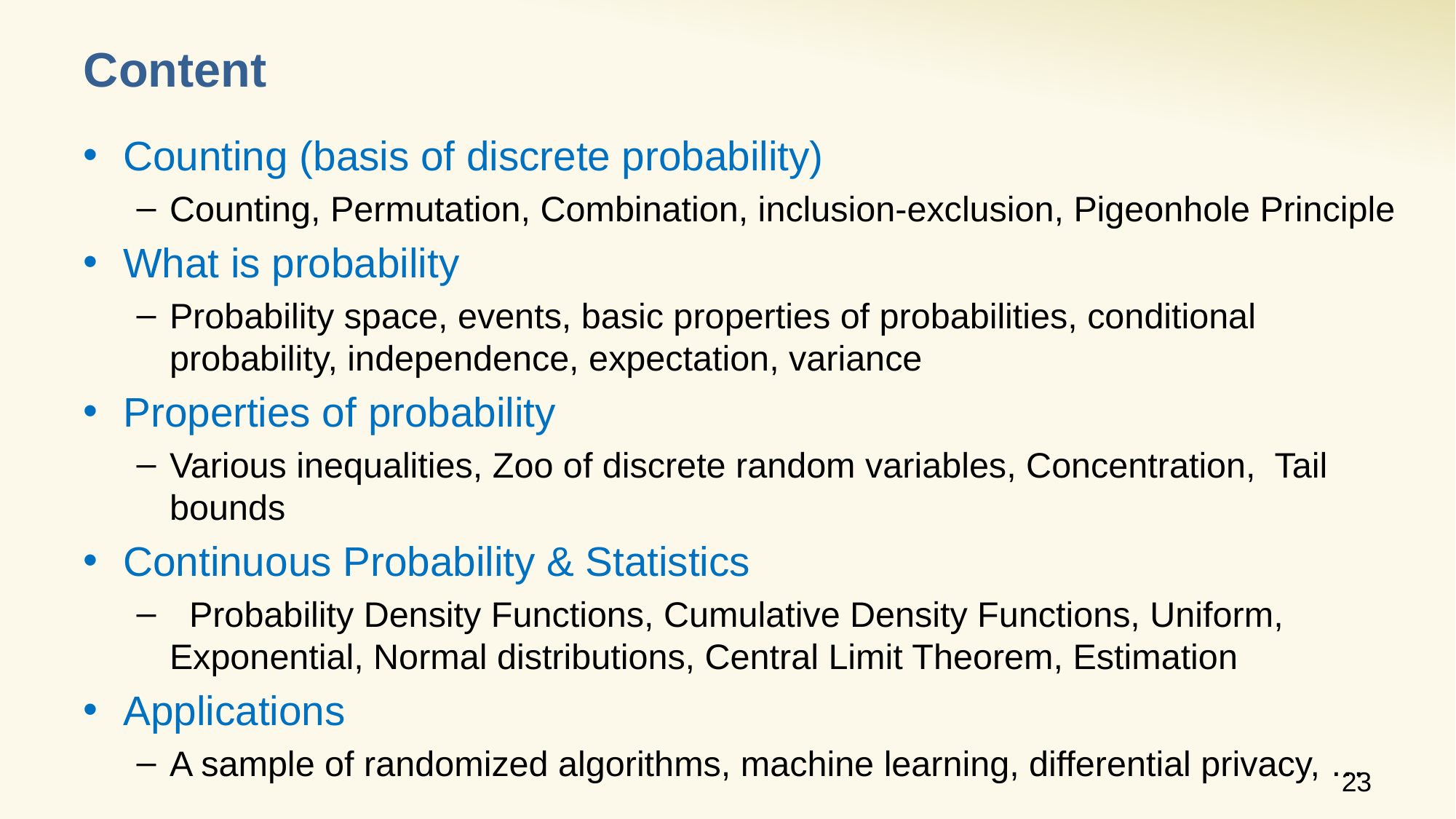

# Content
Counting (basis of discrete probability)
Counting, Permutation, Combination, inclusion-exclusion, Pigeonhole Principle
What is probability
Probability space, events, basic properties of probabilities, conditional probability, independence, expectation, variance
Properties of probability
Various inequalities, Zoo of discrete random variables, Concentration,  Tail bounds
Continuous Probability & Statistics
  Probability Density Functions, Cumulative Density Functions, Uniform, Exponential, Normal distributions, Central Limit Theorem, Estimation
Applications
A sample of randomized algorithms, machine learning, differential privacy, …
23